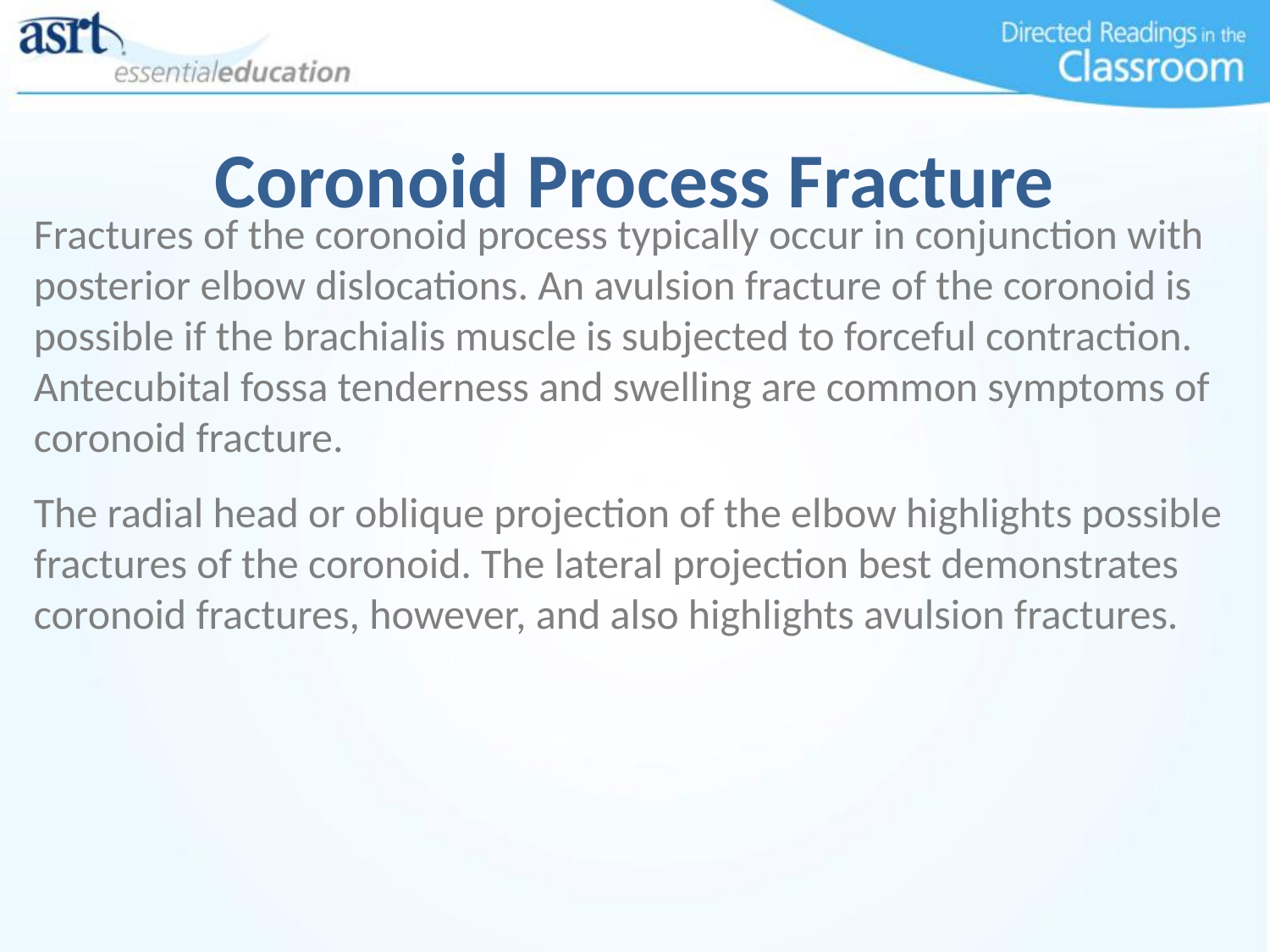

# Coronoid Process Fracture
Fractures of the coronoid process typically occur in conjunction with posterior elbow dislocations. An avulsion fracture of the coronoid is possible if the brachialis muscle is subjected to forceful contraction. Antecubital fossa tenderness and swelling are common symptoms of coronoid fracture.
The radial head or oblique projection of the elbow highlights possible fractures of the coronoid. The lateral projection best demonstrates coronoid fractures, however, and also highlights avulsion fractures.